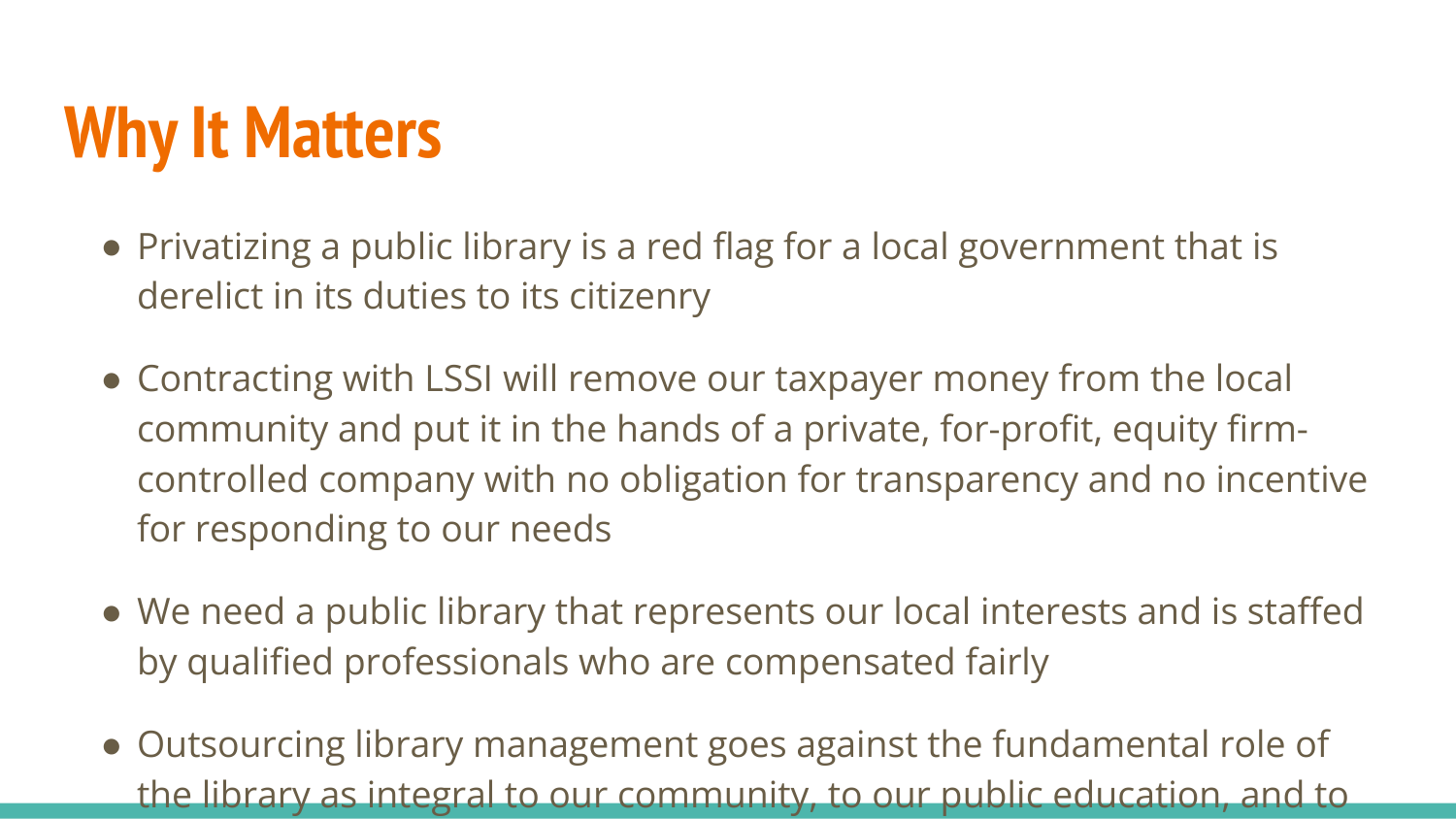

# Why It Matters
Privatizing a public library is a red flag for a local government that is derelict in its duties to its citizenry
Contracting with LSSI will remove our taxpayer money from the local community and put it in the hands of a private, for-profit, equity firm-controlled company with no obligation for transparency and no incentive for responding to our needs
We need a public library that represents our local interests and is staffed by qualified professionals who are compensated fairly
Outsourcing library management goes against the fundamental role of the library as integral to our community, to our public education, and to our democracy